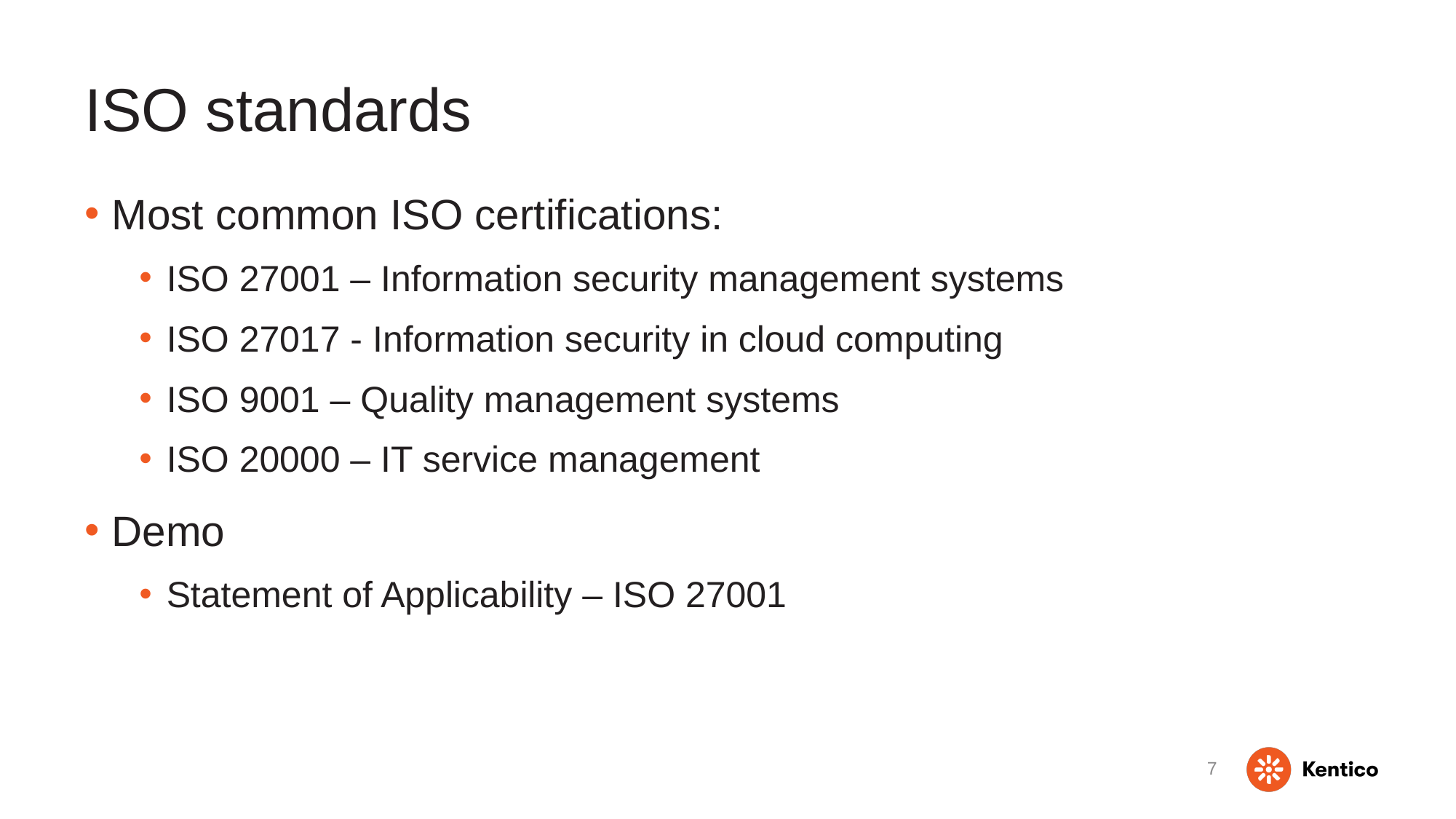

# ISO standards
Most common ISO certifications:
ISO 27001 – Information security management systems
ISO 27017 - Information security in cloud computing
ISO 9001 – Quality management systems
ISO 20000 – IT service management
Demo
Statement of Applicability – ISO 27001

7